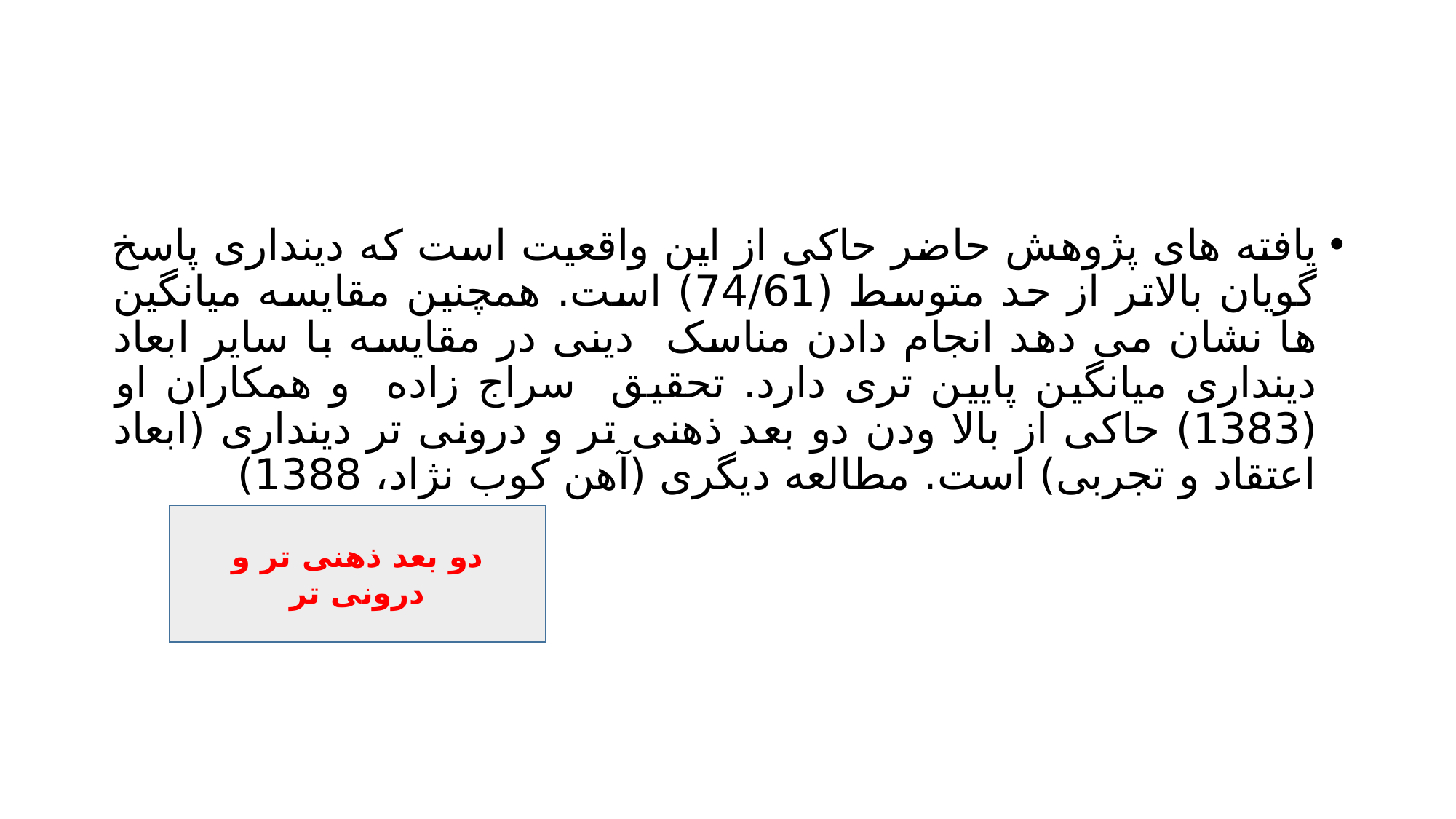

#
یافته های پژوهش حاضر حاکی از این واقعیت است که دینداری پاسخ گویان بالاتر از حد متوسط (74/61) است. همچنین مقایسه میانگین ها نشان می دهد انجام دادن مناسک  دینی در مقایسه با سایر ابعاد دینداری میانگین پایین تری دارد. تحقیق  سراج زاده  و همکاران او (1383) حاکی از بالا ودن دو بعد ذهنی تر و درونی تر دینداری (ابعاد اعتقاد و تجربی) است. مطالعه دیگری (آهن کوب نژاد، 1388)
دو بعد ذهنی تر و درونی تر